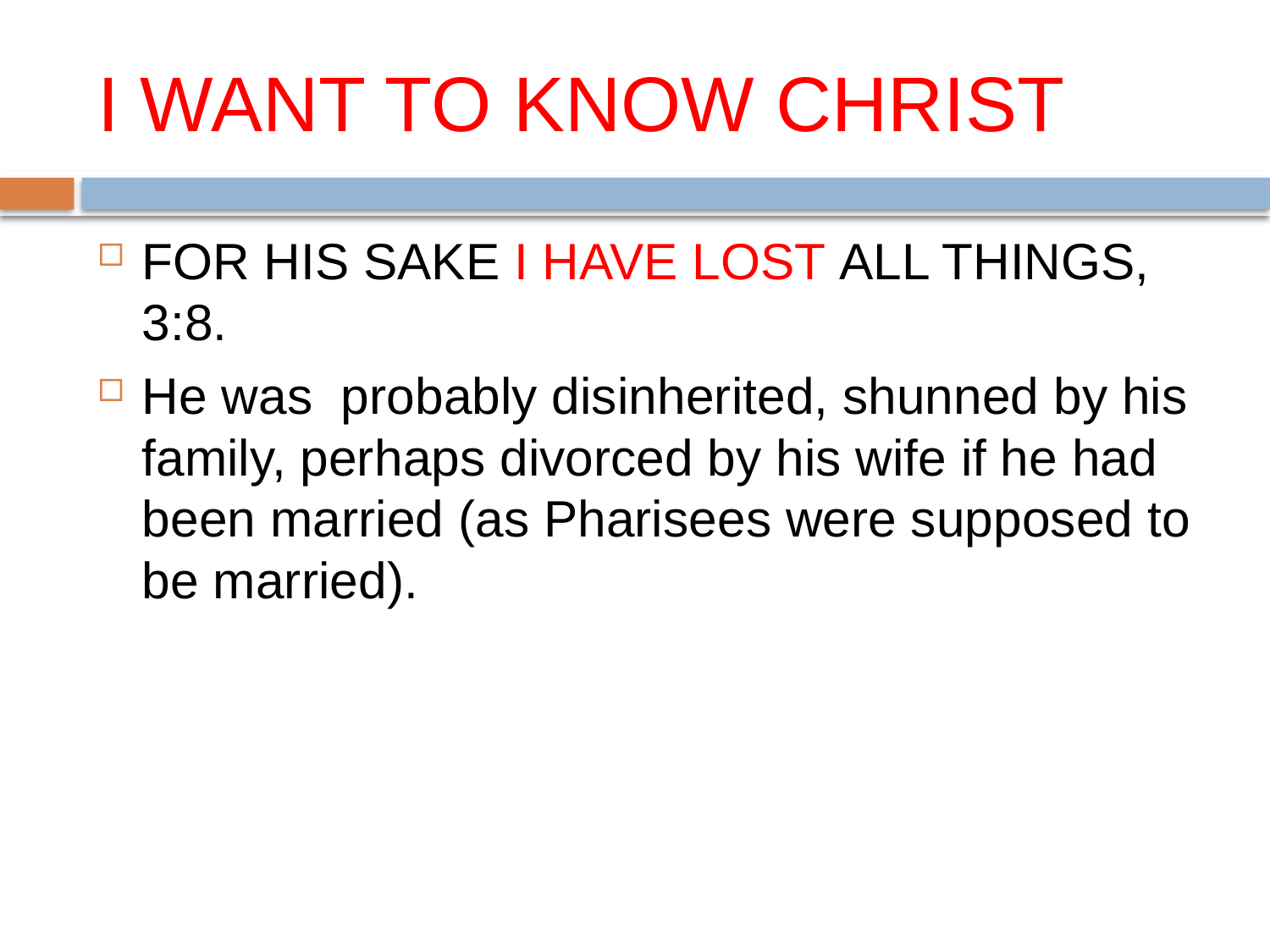

# I WANT TO KNOW CHRIST
FOR HIS SAKE I HAVE LOST ALL THINGS,  3:8.
He was  probably disinherited, shunned by his family, perhaps divorced by his wife if he had been married (as Pharisees were supposed to be married).